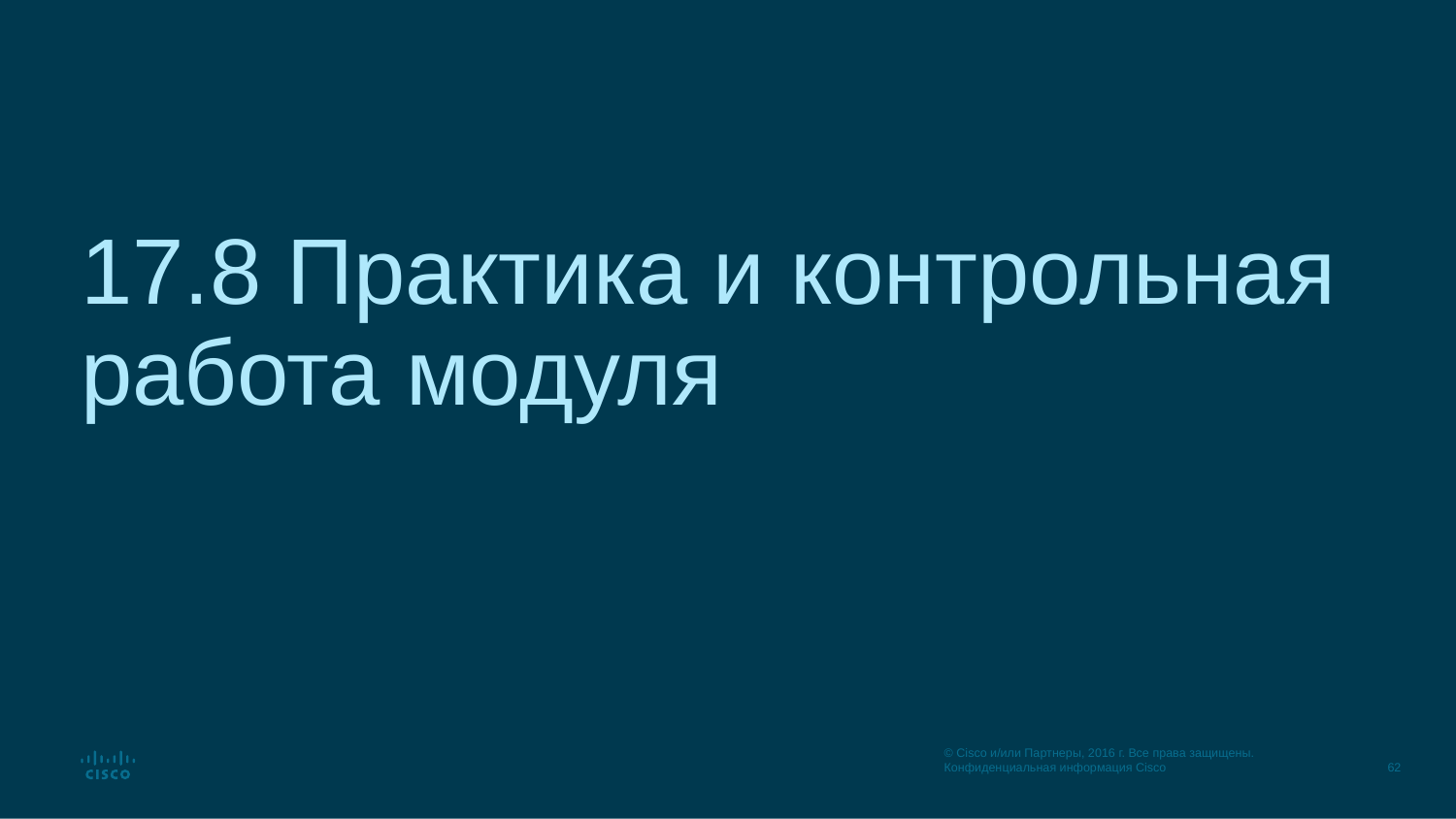

# 17.8 Практика и контрольная работа модуля